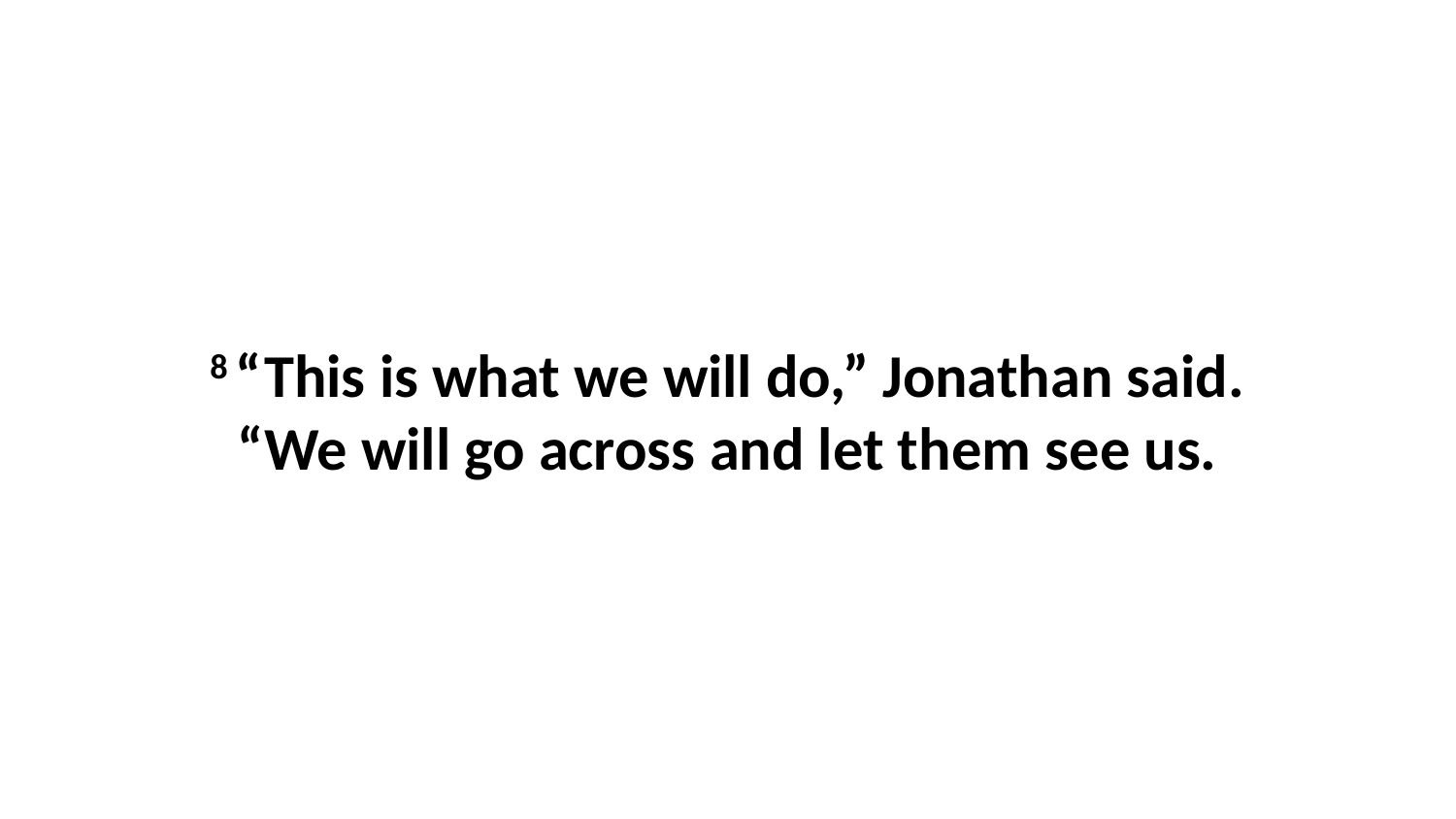

8 “This is what we will do,” Jonathan said. “We will go across and let them see us.